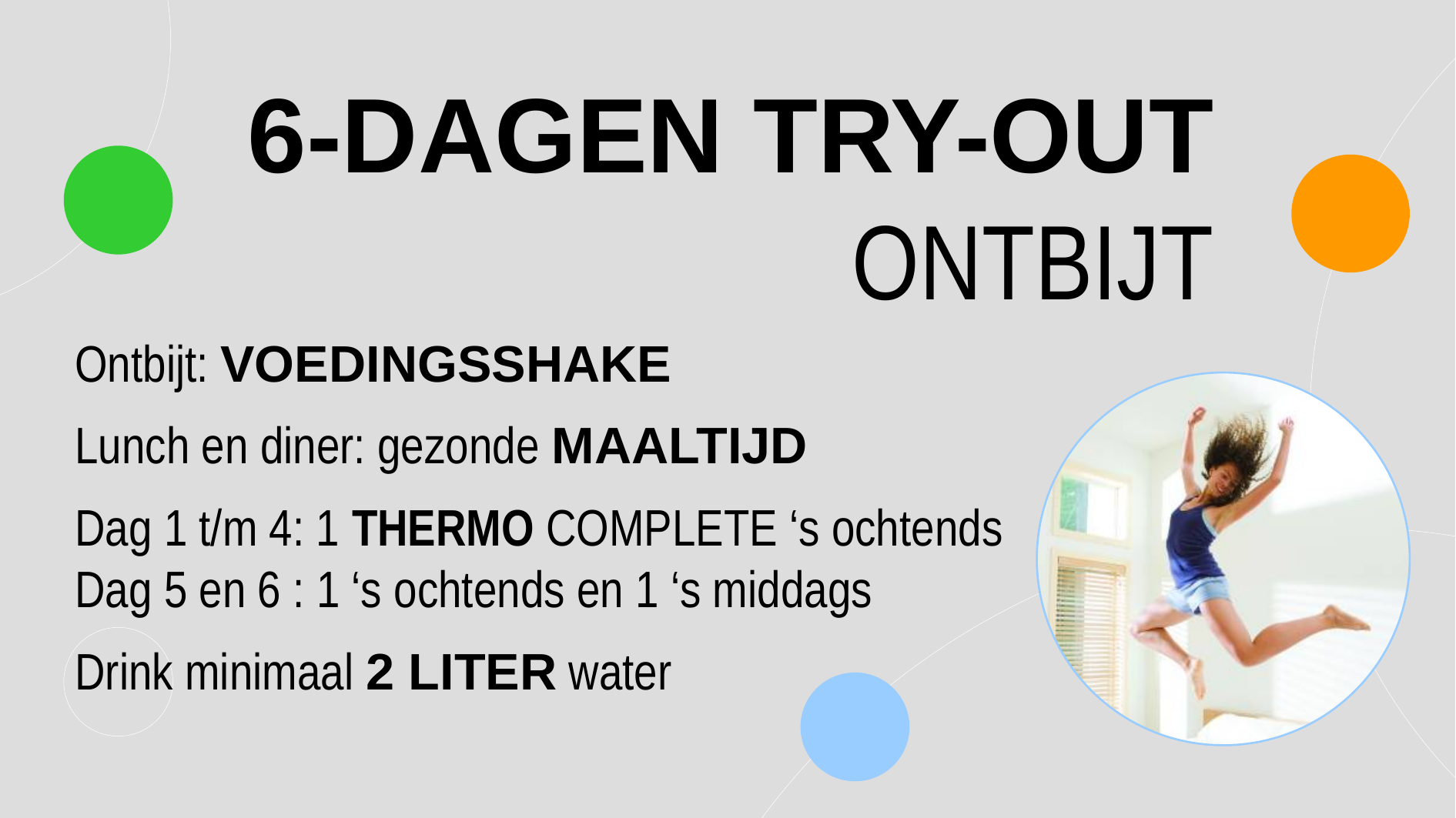

6-DAGEN TRY-OUT ONTBIJT

Ontbijt: VOEDINGSSHAKE
Lunch en diner: gezonde MAALTIJD
Dag 1 t/m 4: 1 THERMO COMPLETE ‘s ochtends Dag 5 en 6 : 1 ‘s ochtends en 1 ‘s middags
Drink minimaal 2 LITER water